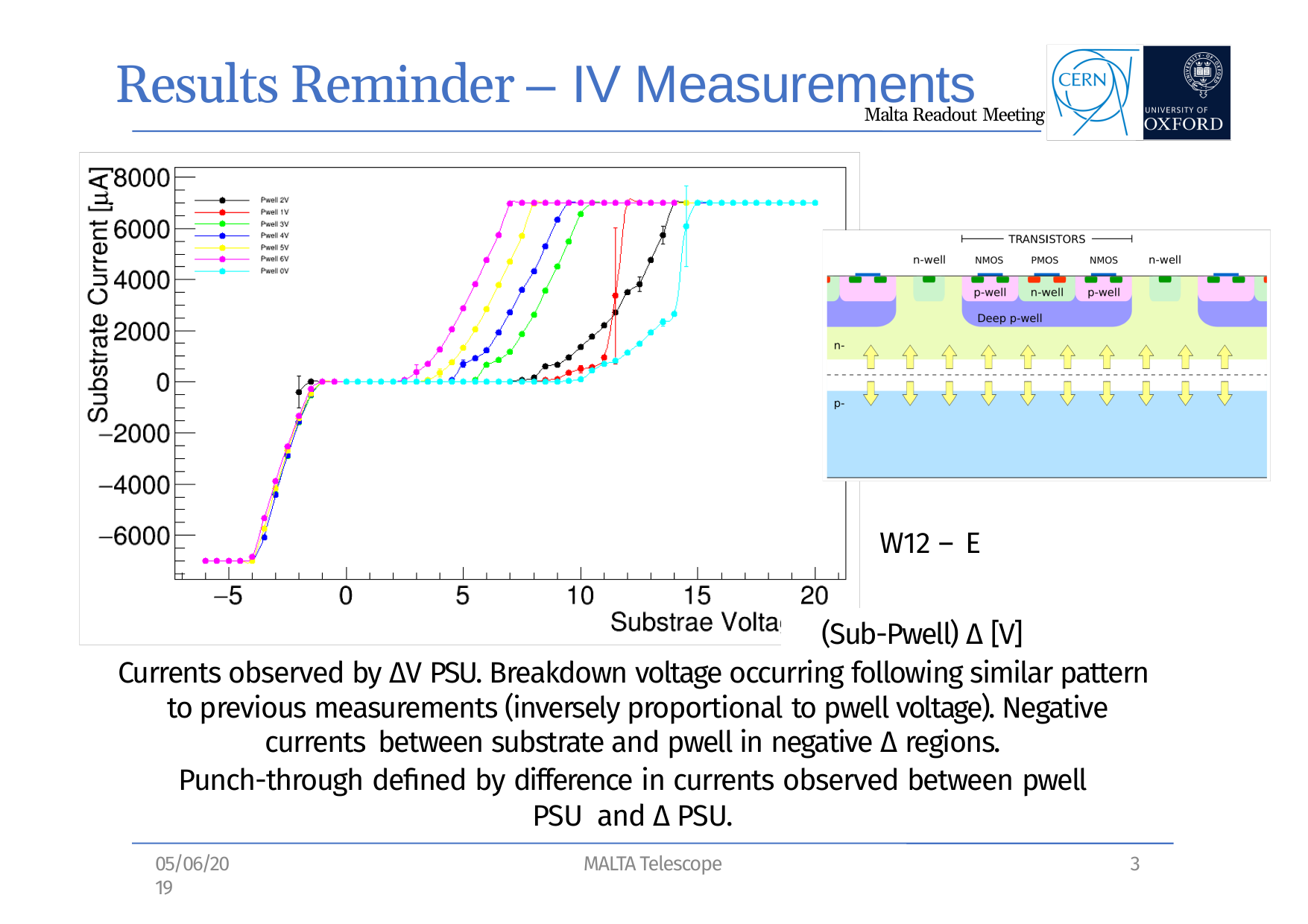

# Results Reminder – IV Measurements
Malta Readout Meeting

W12 – E

(Sub-Pwell) Δ [V]
Currents observed by ΔV PSU. Breakdown voltage occurring following similar pattern  to previous measurements (inversely proportional to pwell voltage). Negative currents  between substrate and pwell in negative Δ regions.
Punch-through defined by difference in currents observed between pwell PSU  and Δ PSU.

05/06/2019
MALTA Telescope
3